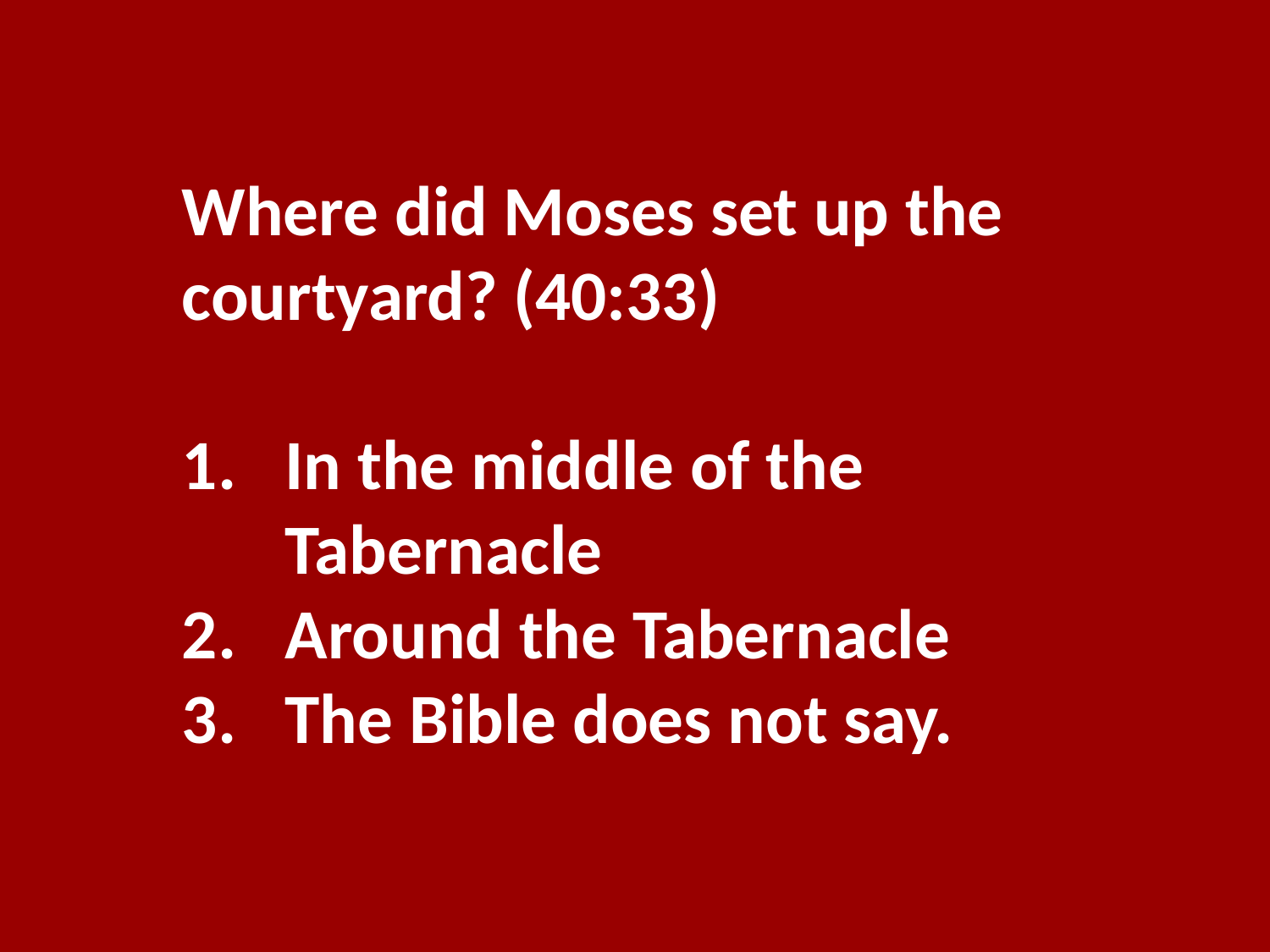

Where did Moses set up the courtyard? (40:33)

In the middle of the Tabernacle
Around the Tabernacle
The Bible does not say.